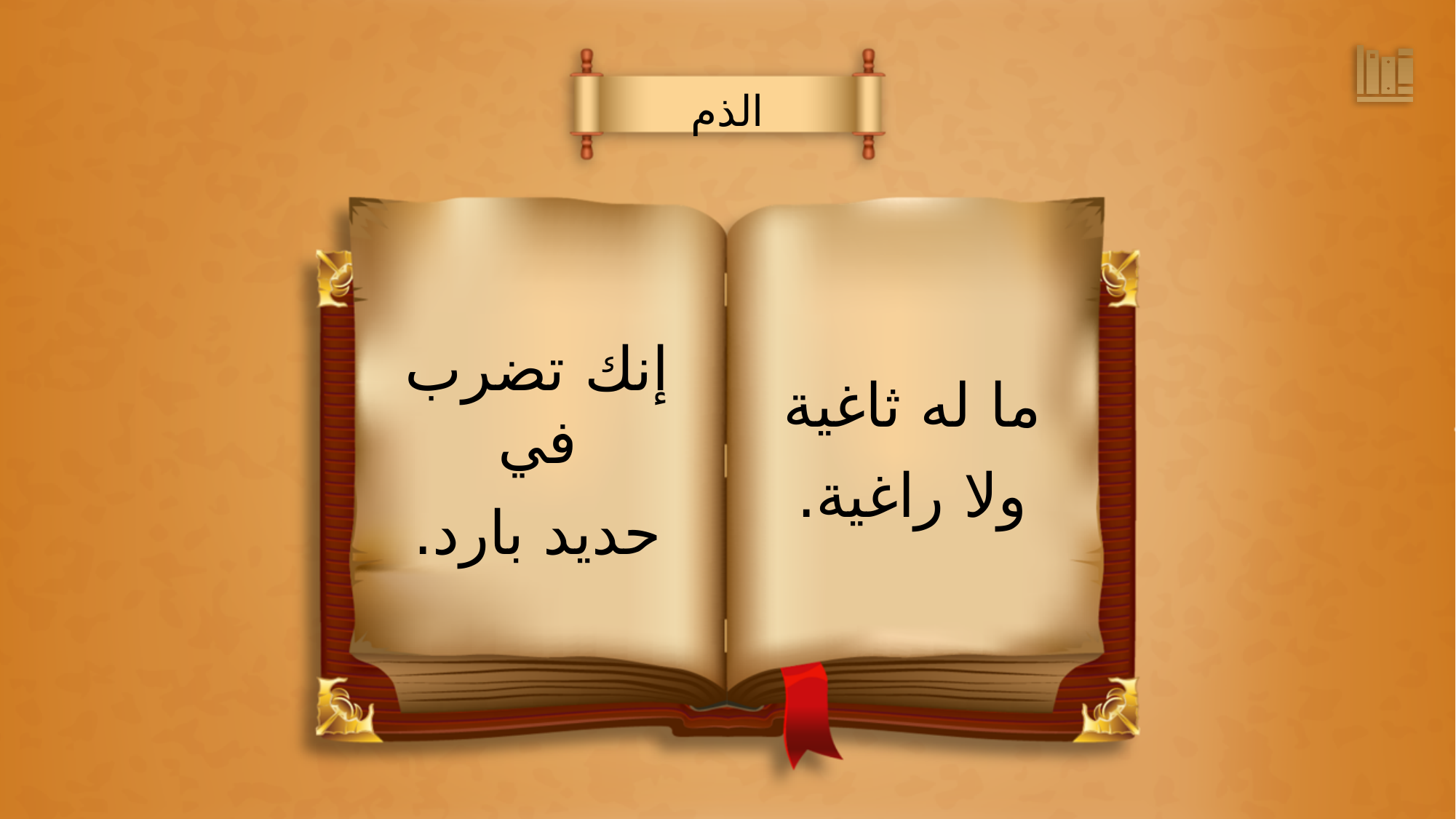

الذم
ما له ثاغية
ولا راغية.
إنك تضرب في
حديد بارد.